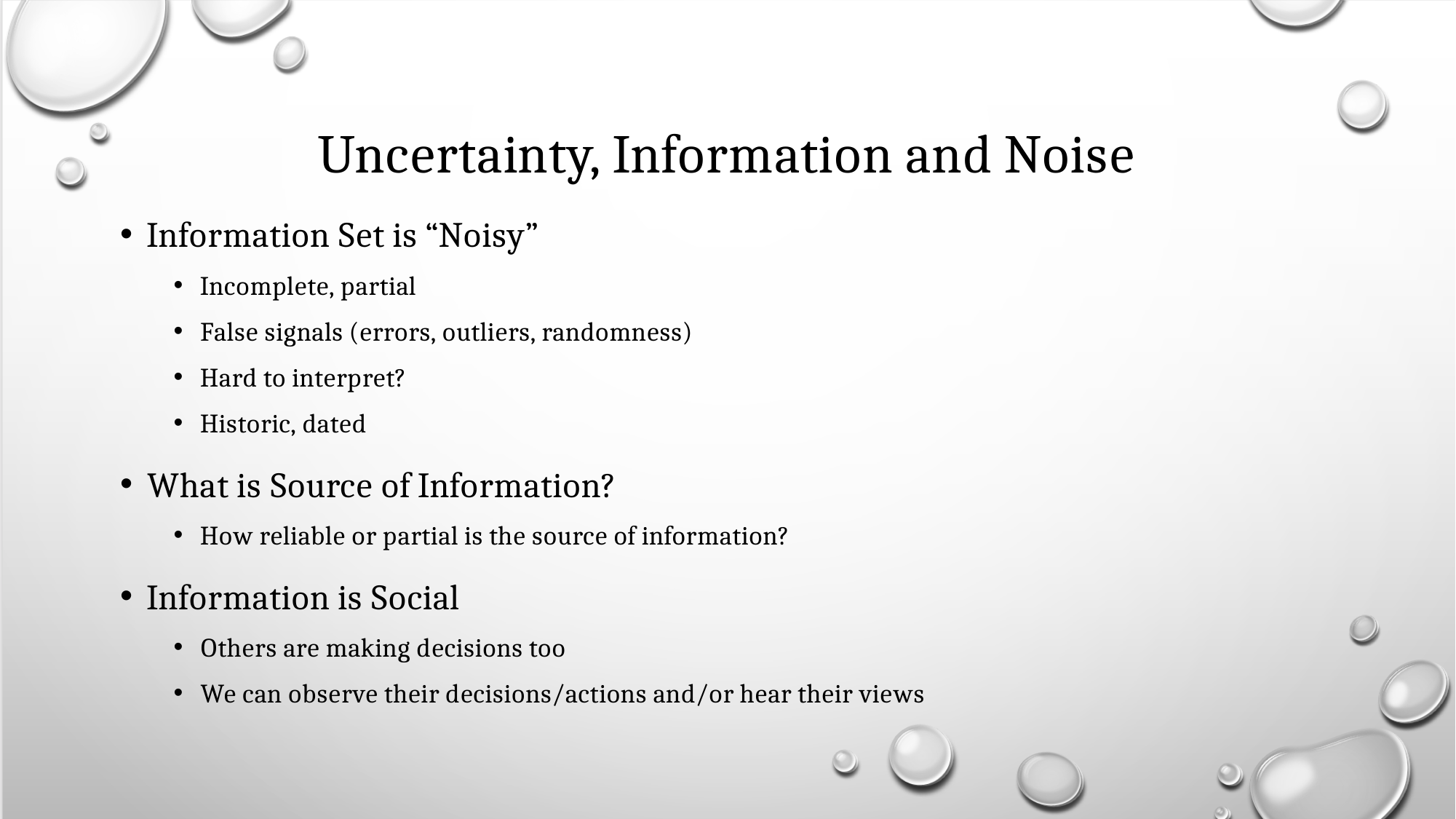

# Uncertainty, Information and Noise
Information Set is “Noisy”
Incomplete, partial
False signals (errors, outliers, randomness)
Hard to interpret?
Historic, dated
What is Source of Information?
How reliable or partial is the source of information?
Information is Social
Others are making decisions too
We can observe their decisions/actions and/or hear their views